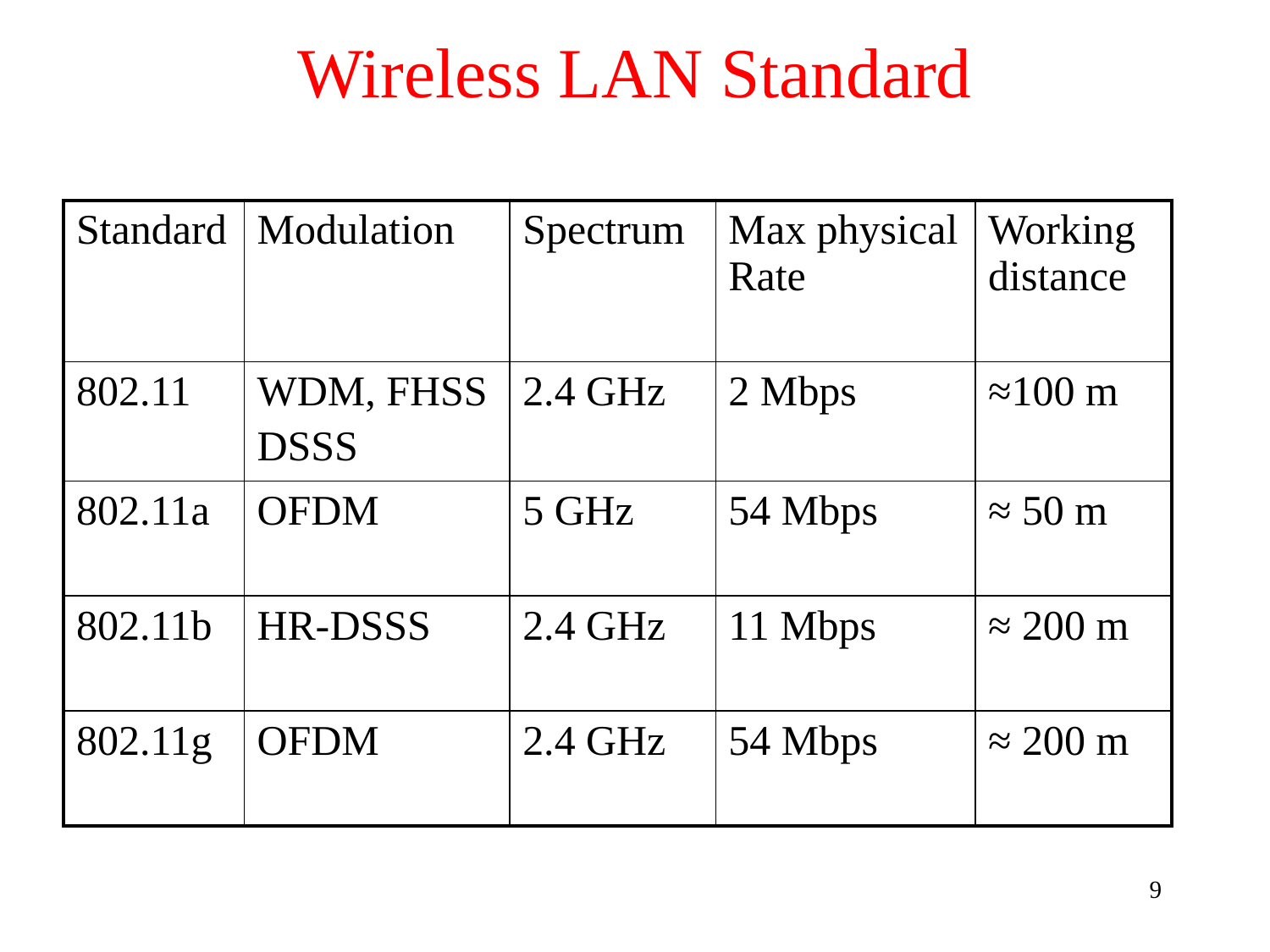

# Wireless LAN Standard
| Standard | Modulation | Spectrum | Max physical Rate | Working distance |
| --- | --- | --- | --- | --- |
| 802.11 | WDM, FHSS DSSS | 2.4 GHz | 2 Mbps | ≈100 m |
| 802.11a | OFDM | 5 GHz | 54 Mbps | ≈ 50 m |
| 802.11b | HR-DSSS | 2.4 GHz | 11 Mbps | ≈ 200 m |
| 802.11g | OFDM | 2.4 GHz | 54 Mbps | ≈ 200 m |
9